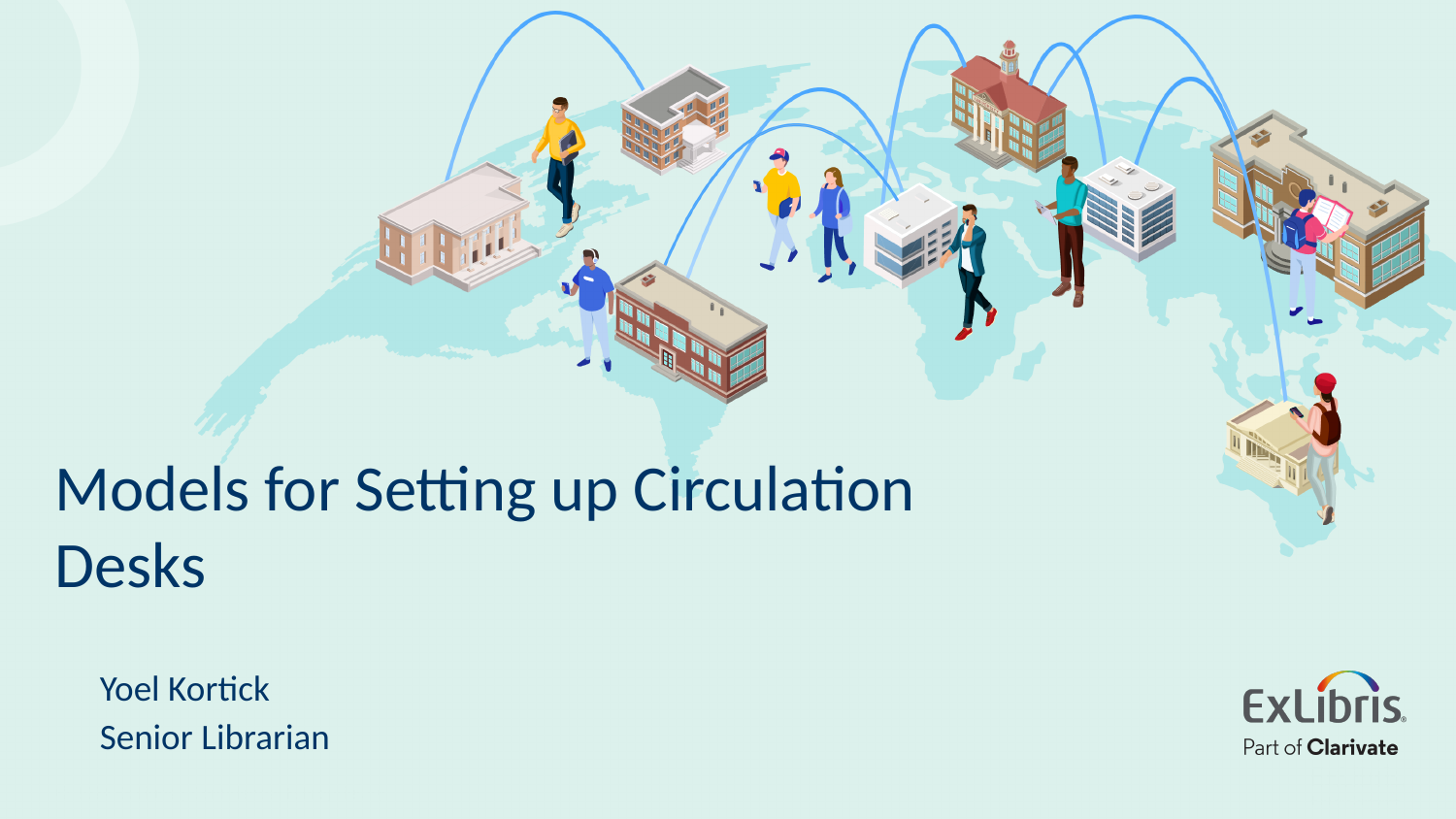

# Models for Setting up Circulation Desks
Yoel Kortick
Senior Librarian